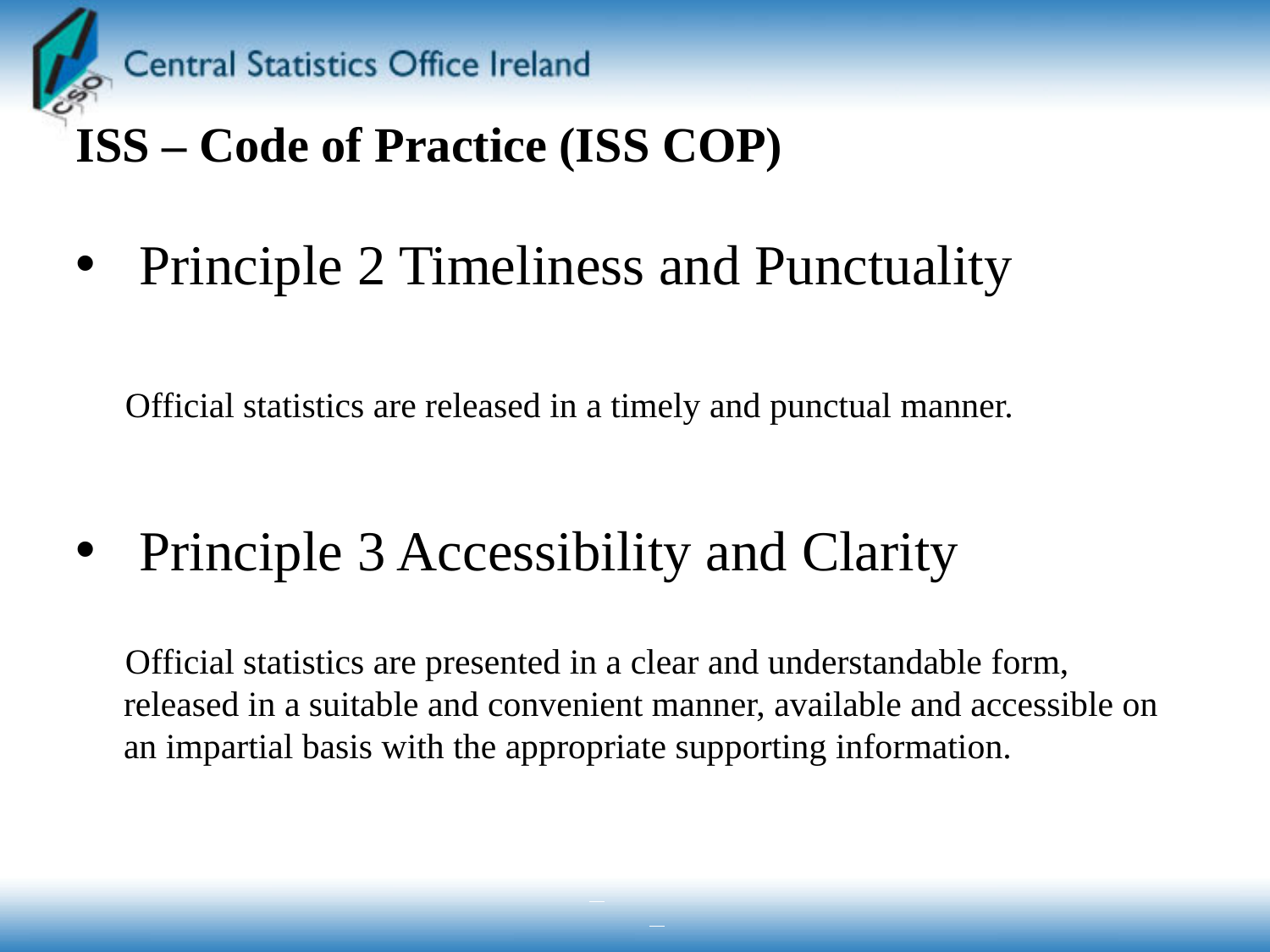

# ISS – Code of Practice (ISS COP)
Principle 2 Timeliness and Punctuality

Official statistics are released in a timely and punctual manner.

Principle 3 Accessibility and Clarity

Official statistics are presented in a clear and understandable form, released in a suitable and convenient manner, available and accessible on an impartial basis with the appropriate supporting information.